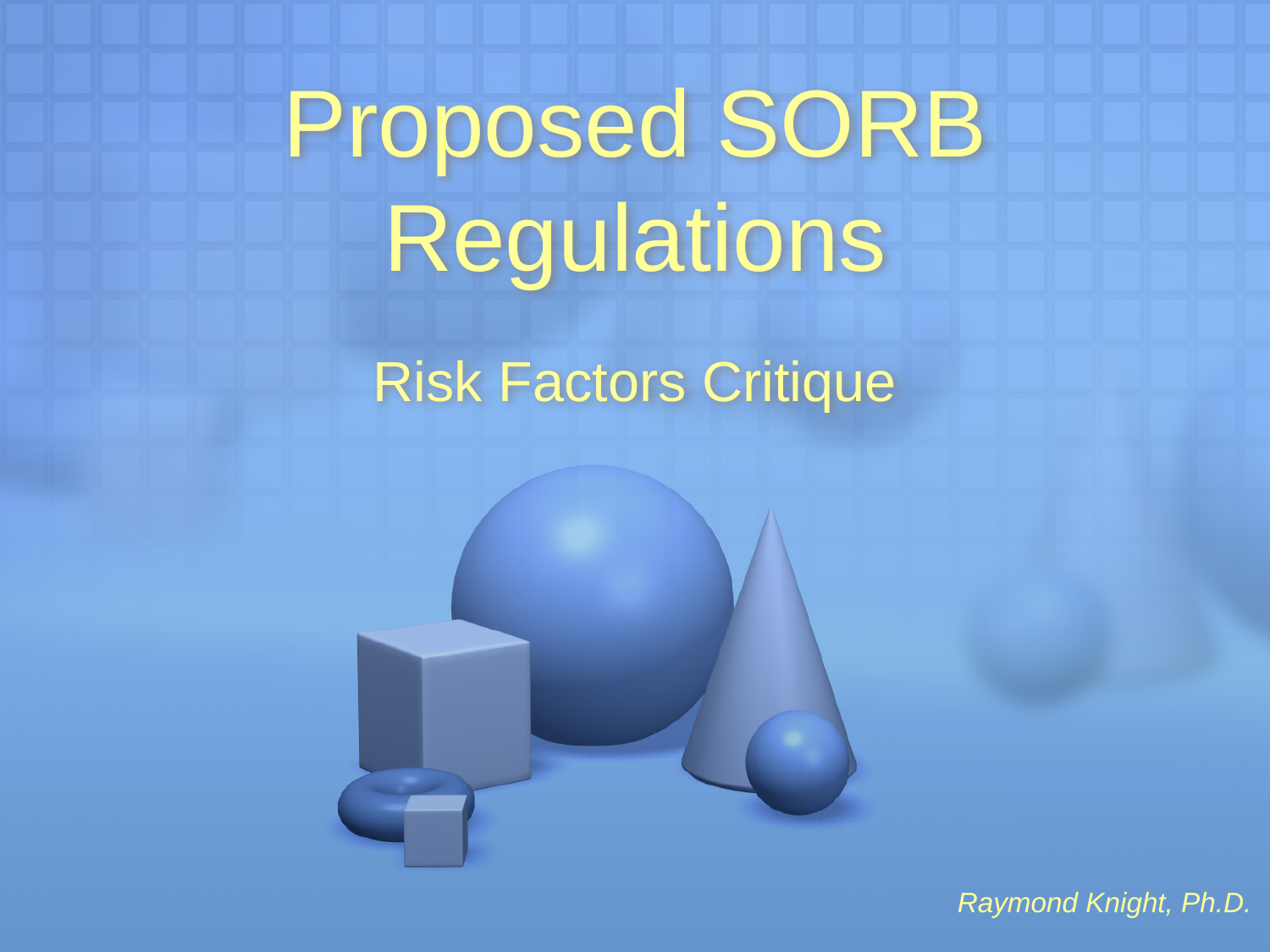

# Proposed SORB Regulations
Risk Factors Critique
Raymond Knight, Ph.D.